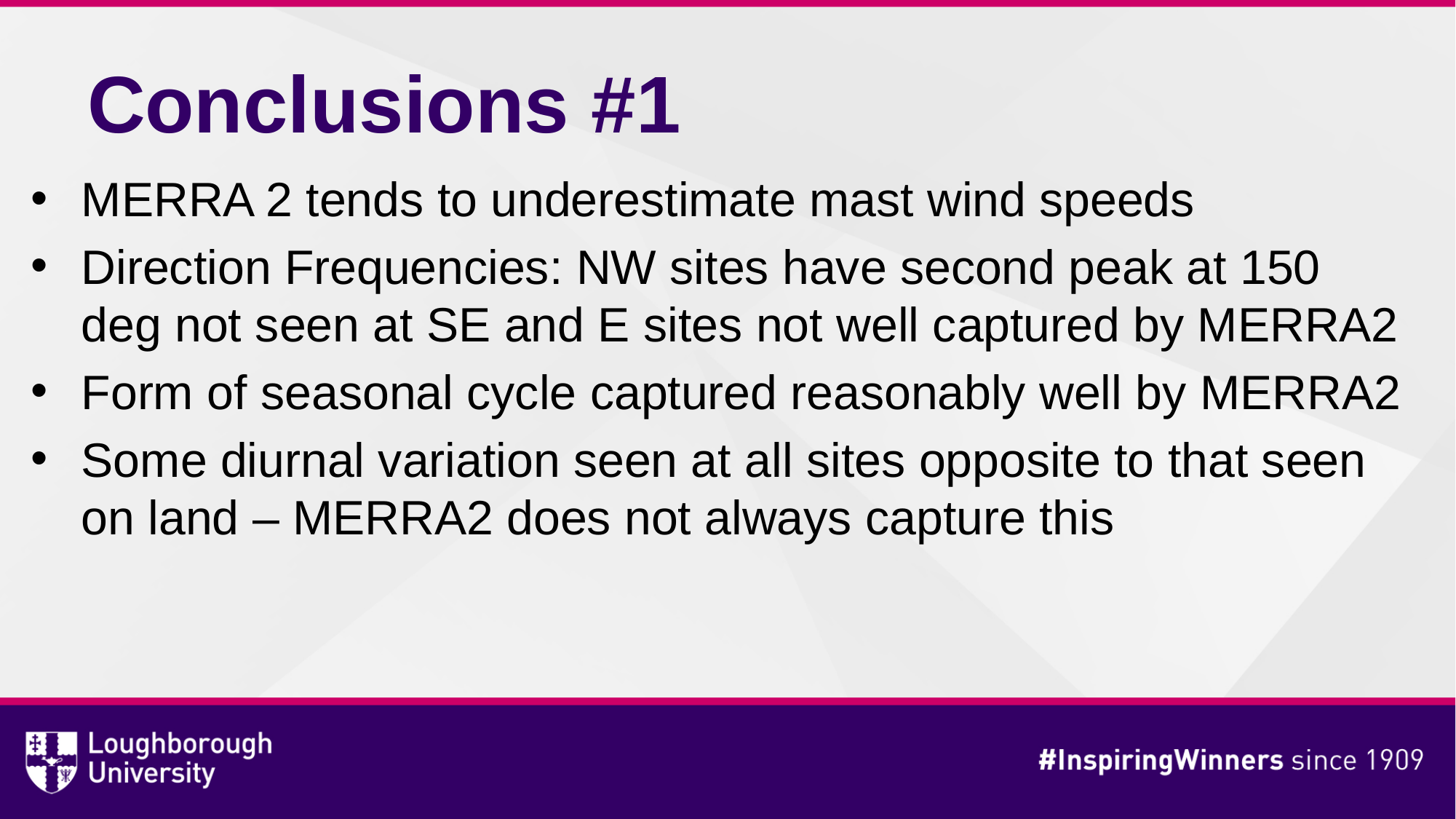

# Conclusions #1
MERRA 2 tends to underestimate mast wind speeds
Direction Frequencies: NW sites have second peak at 150 deg not seen at SE and E sites not well captured by MERRA2
Form of seasonal cycle captured reasonably well by MERRA2
Some diurnal variation seen at all sites opposite to that seen on land – MERRA2 does not always capture this